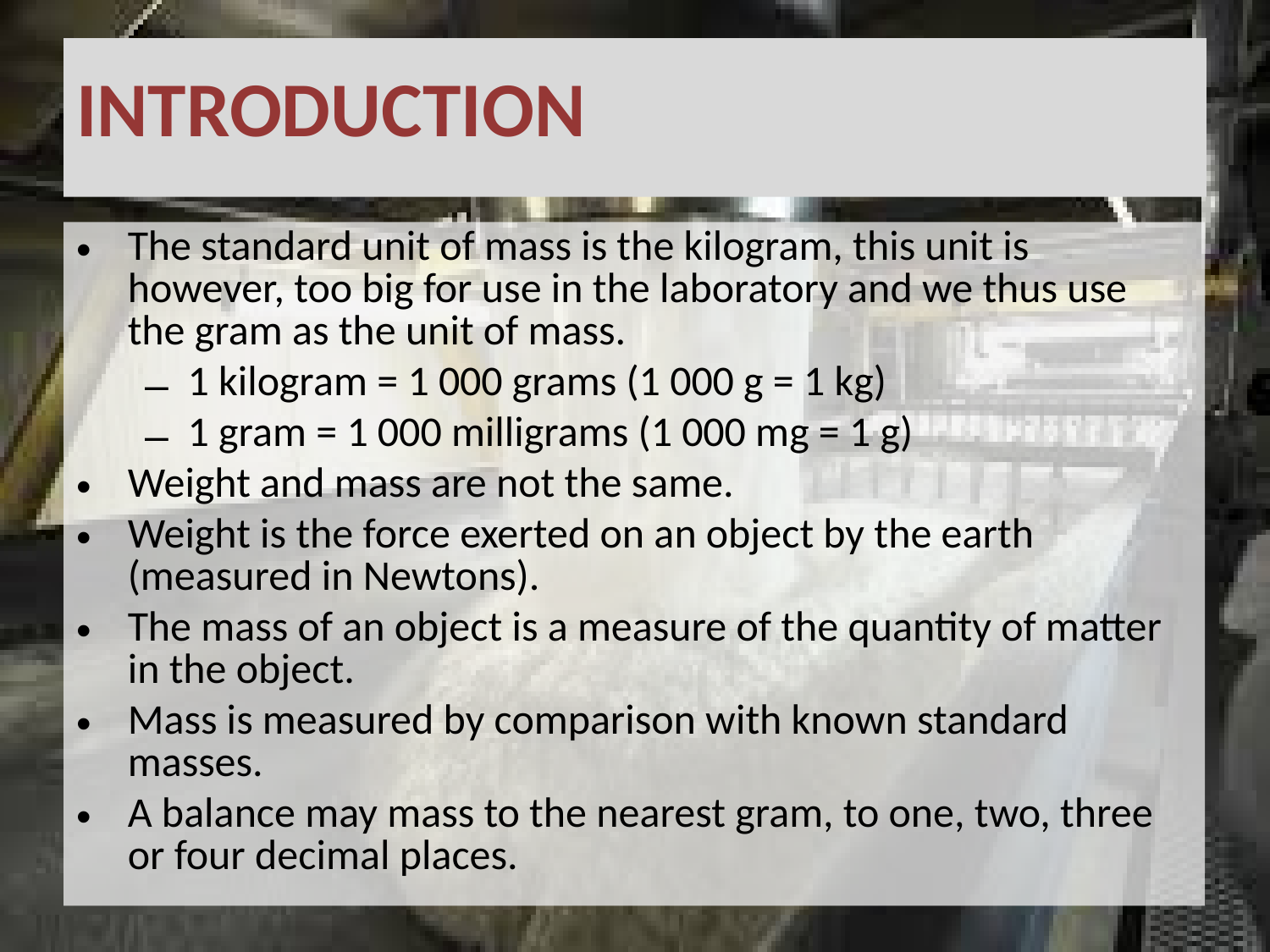

# INTRODUCTION
The standard unit of mass is the kilogram, this unit is however, too big for use in the laboratory and we thus use the gram as the unit of mass.
1 kilogram = 1 000 grams (1 000 g = 1 kg)
1 gram = 1 000 milligrams (1 000 mg = 1 g)
Weight and mass are not the same.
Weight is the force exerted on an object by the earth (measured in Newtons).
The mass of an object is a measure of the quantity of matter in the object.
Mass is measured by comparison with known standard masses.
A balance may mass to the nearest gram, to one, two, three or four decimal places.